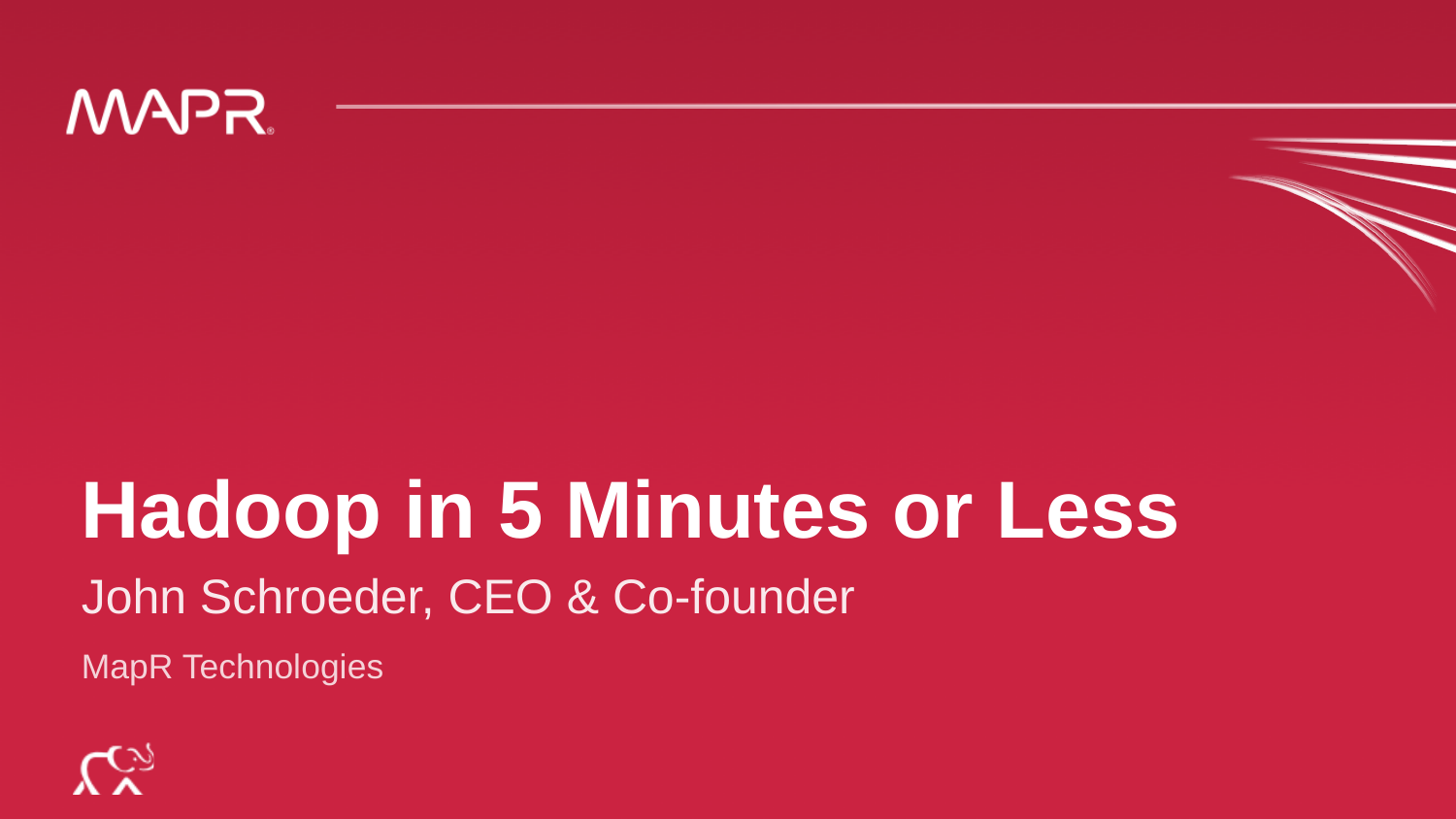

Hadoop in 5 Minutes or Less
John Schroeder, CEO & Co-founder
MapR Technologies